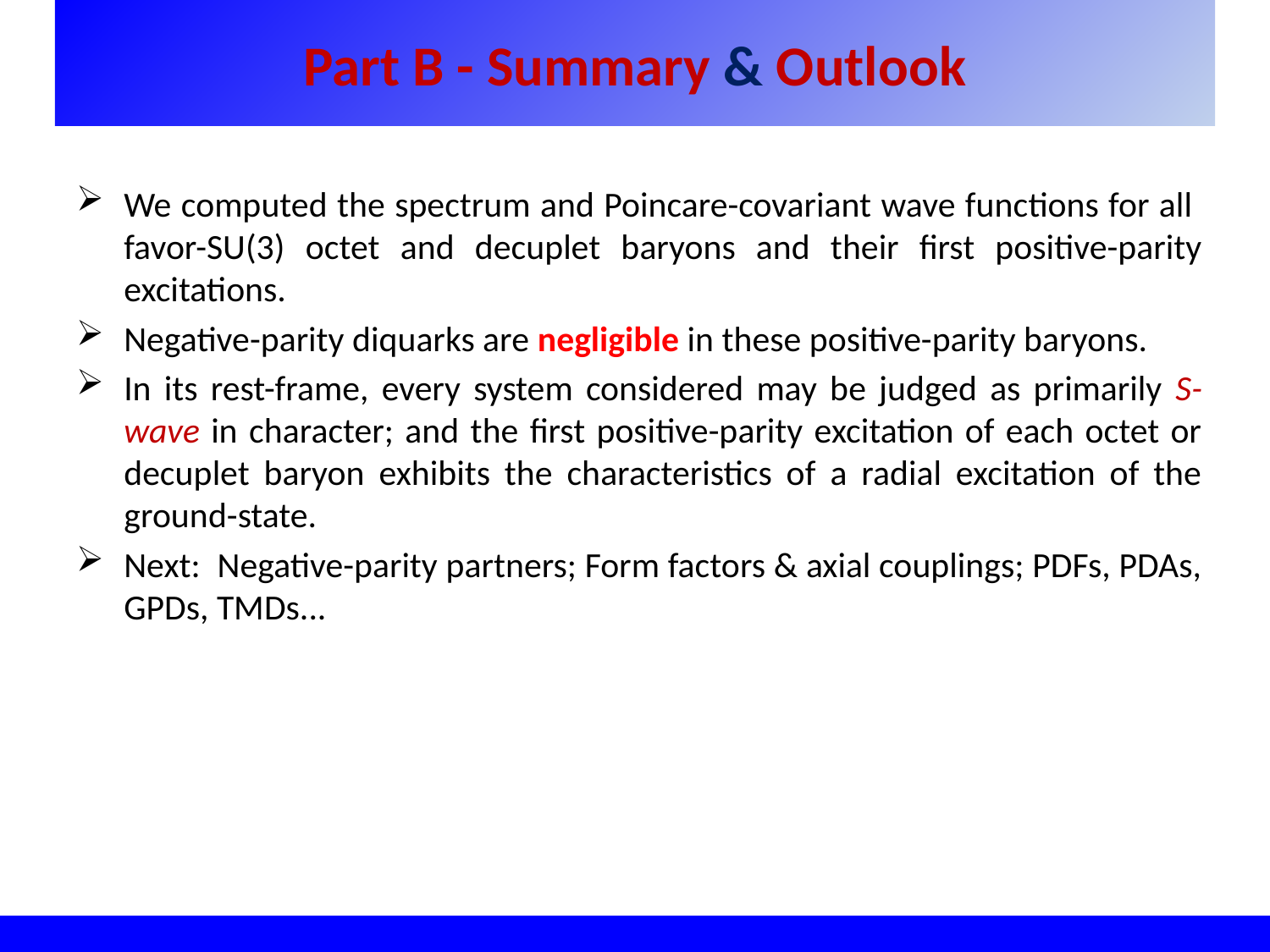

Part B - Summary & Outlook

We computed the spectrum and Poincare-covariant wave functions for all  favor-SU(3) octet and decuplet baryons and their first positive-parity excitations.
Negative-parity diquarks are negligible in these positive-parity baryons.
In its rest-frame, every system considered may be judged as primarily S-wave in character; and the first positive-parity excitation of each octet or decuplet baryon exhibits the characteristics of a radial excitation of the ground-state.
Next:  Negative-parity partners; Form factors & axial couplings; PDFs, PDAs, GPDs, TMDs...